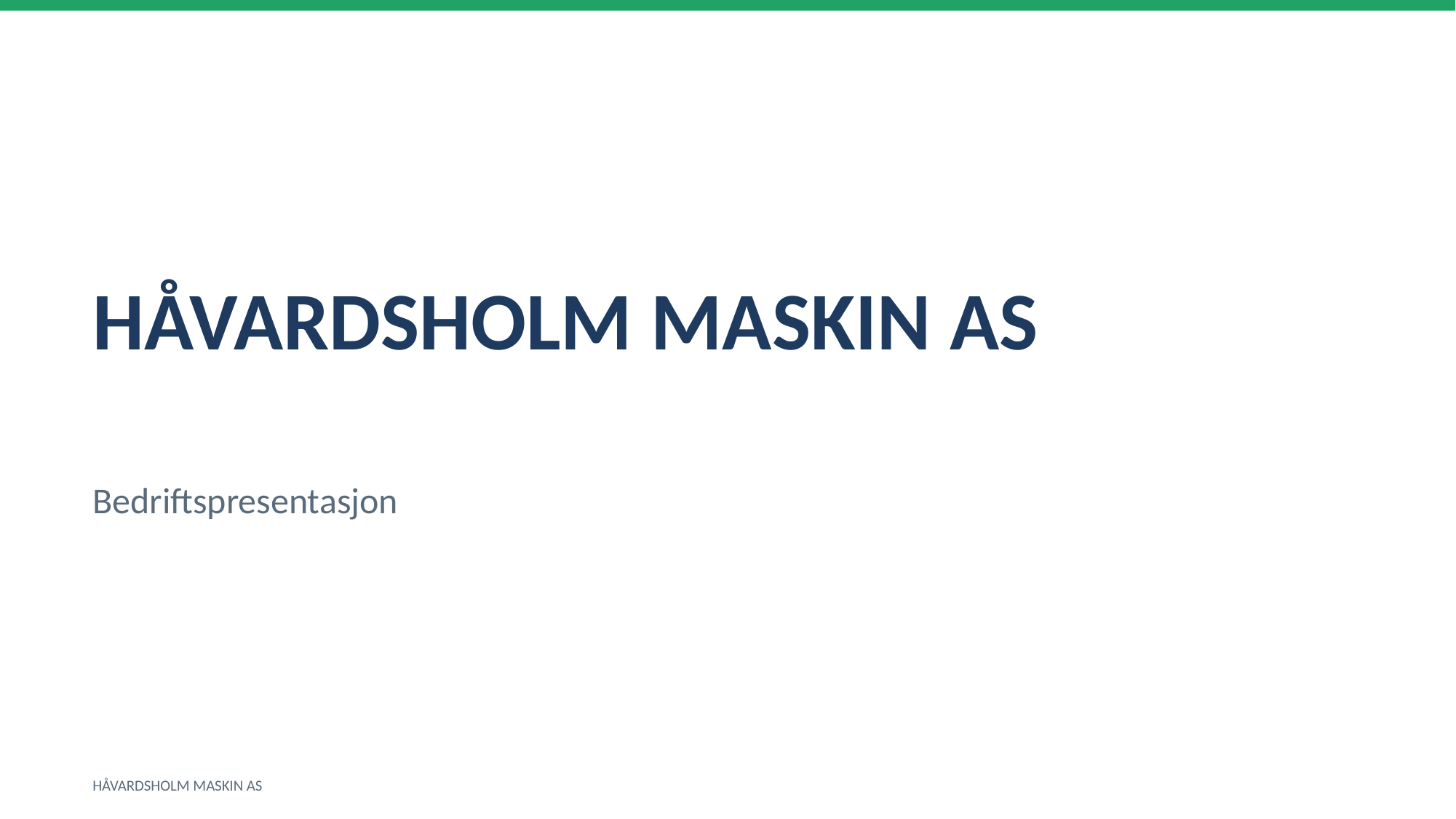

HÅVARDSHOLM MASKIN AS
Bedriftspresentasjon
HÅVARDSHOLM MASKIN AS